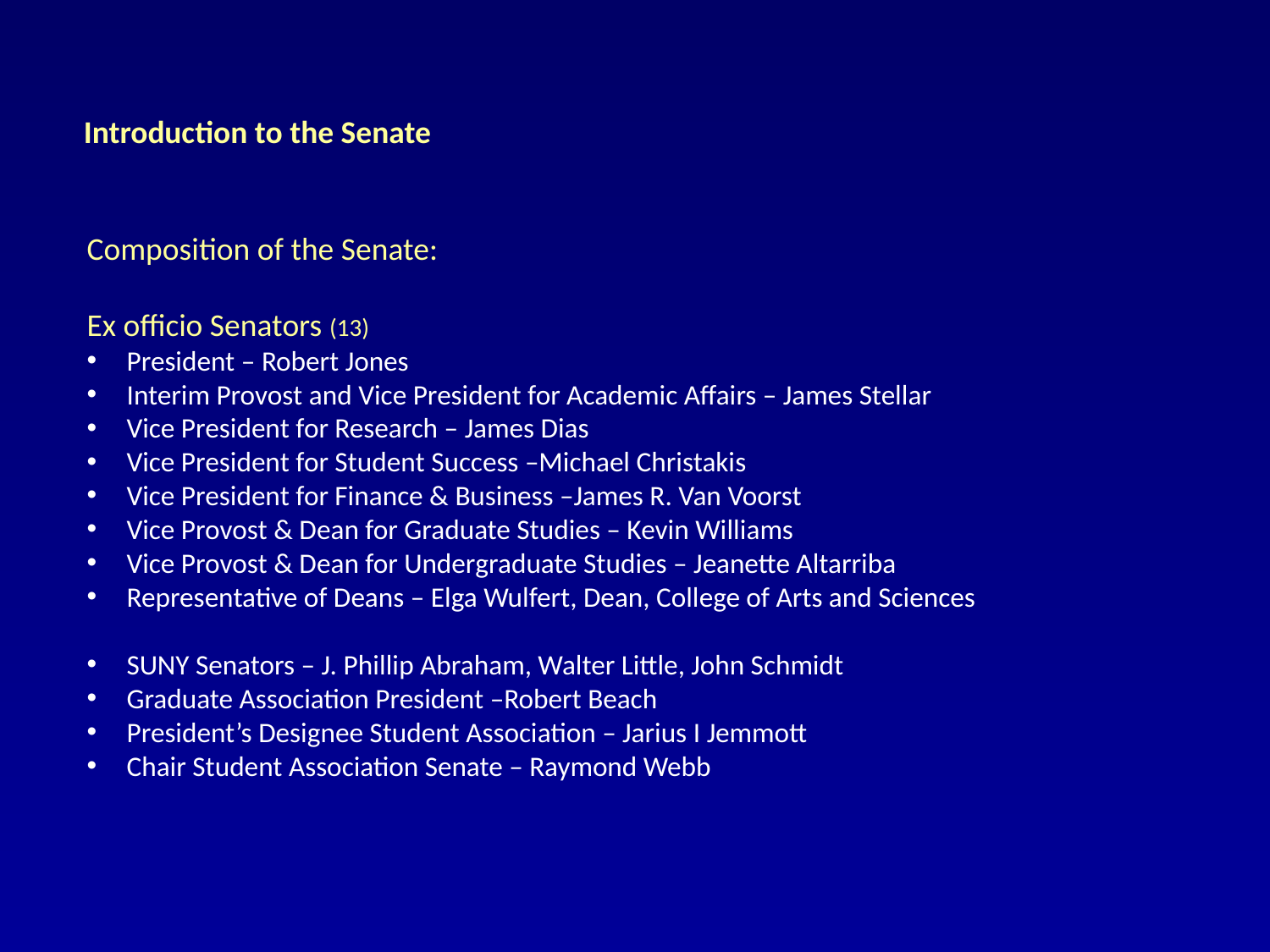

Introduction to the Senate
Composition of the Senate:

Ex officio Senators (13)
President – Robert Jones
Interim Provost and Vice President for Academic Affairs – James Stellar
Vice President for Research – James Dias
Vice President for Student Success –Michael Christakis
Vice President for Finance & Business –James R. Van Voorst
Vice Provost & Dean for Graduate Studies – Kevin Williams
Vice Provost & Dean for Undergraduate Studies – Jeanette Altarriba
Representative of Deans – Elga Wulfert, Dean, College of Arts and Sciences

SUNY Senators – J. Phillip Abraham, Walter Little, John Schmidt
Graduate Association President –Robert Beach
President’s Designee Student Association – Jarius I Jemmott
Chair Student Association Senate – Raymond Webb